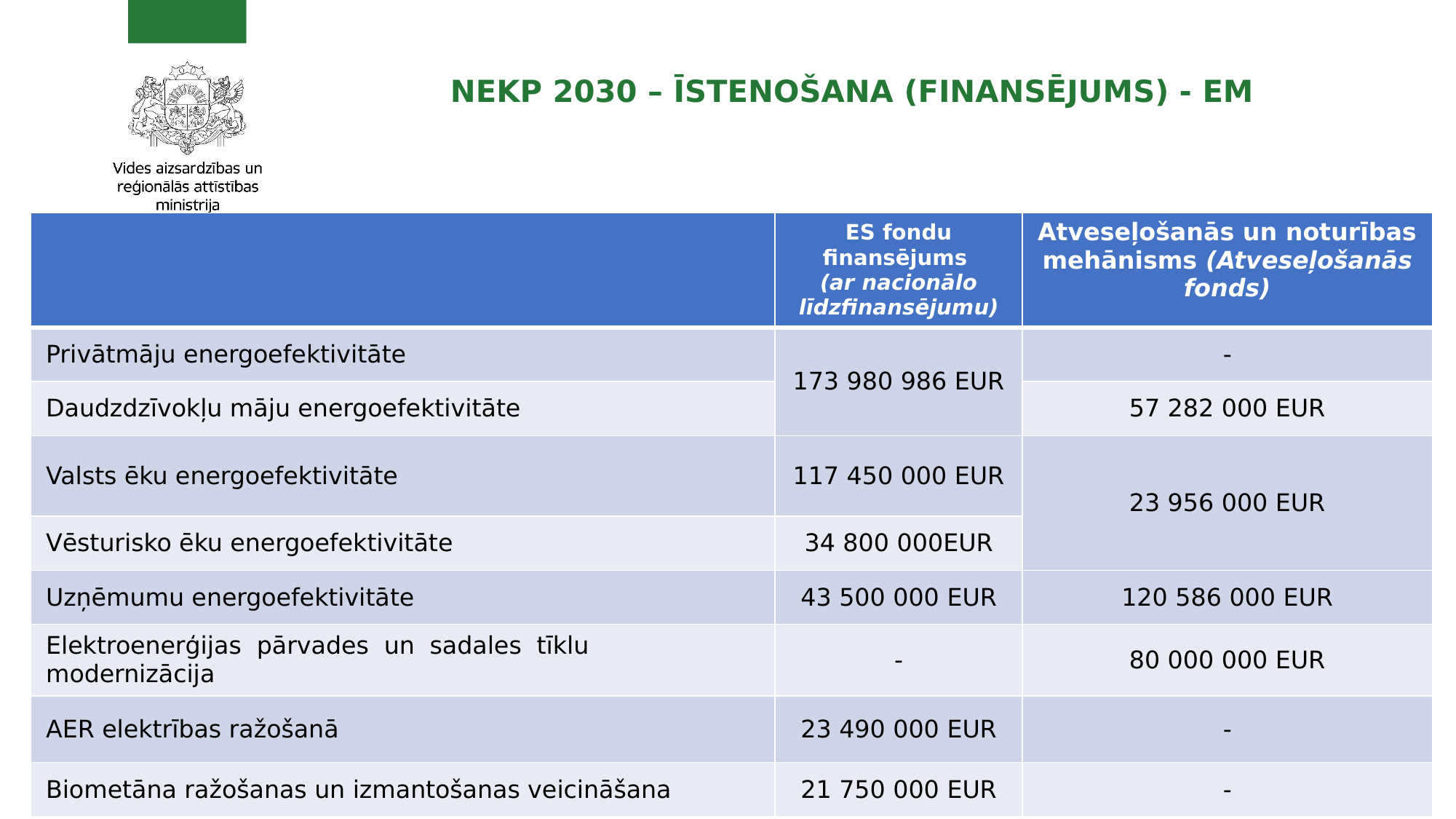

# NEKP 2030 – ĪSTENOŠANA (FINANSĒJUMS) - EM
|  | ES fondu finansējums (ar nacionālo līdzfinansējumu) | Atveseļošanās un noturības mehānisms (Atveseļošanās fonds) |
| --- | --- | --- |
| Privātmāju energoefektivitāte | 173 980 986 EUR | - |
| Daudzdzīvokļu māju energoefektivitāte |  | 57 282 000 EUR |
| Valsts ēku energoefektivitāte | 117 450 000 EUR | 23 956 000 EUR |
| Vēsturisko ēku energoefektivitāte | 34 800 000EUR |  |
| Uzņēmumu energoefektivitāte | 43 500 000 EUR | 120 586 000 EUR |
| Elektroenerģijas  pārvades  un  sadales  tīklu modernizācija | - | 80 000 000 EUR |
| AER elektrības ražošanā | 23 490 000 EUR | - |
| Biometāna ražošanas un izmantošanas veicināšana | 21 750 000 EUR | - |
21